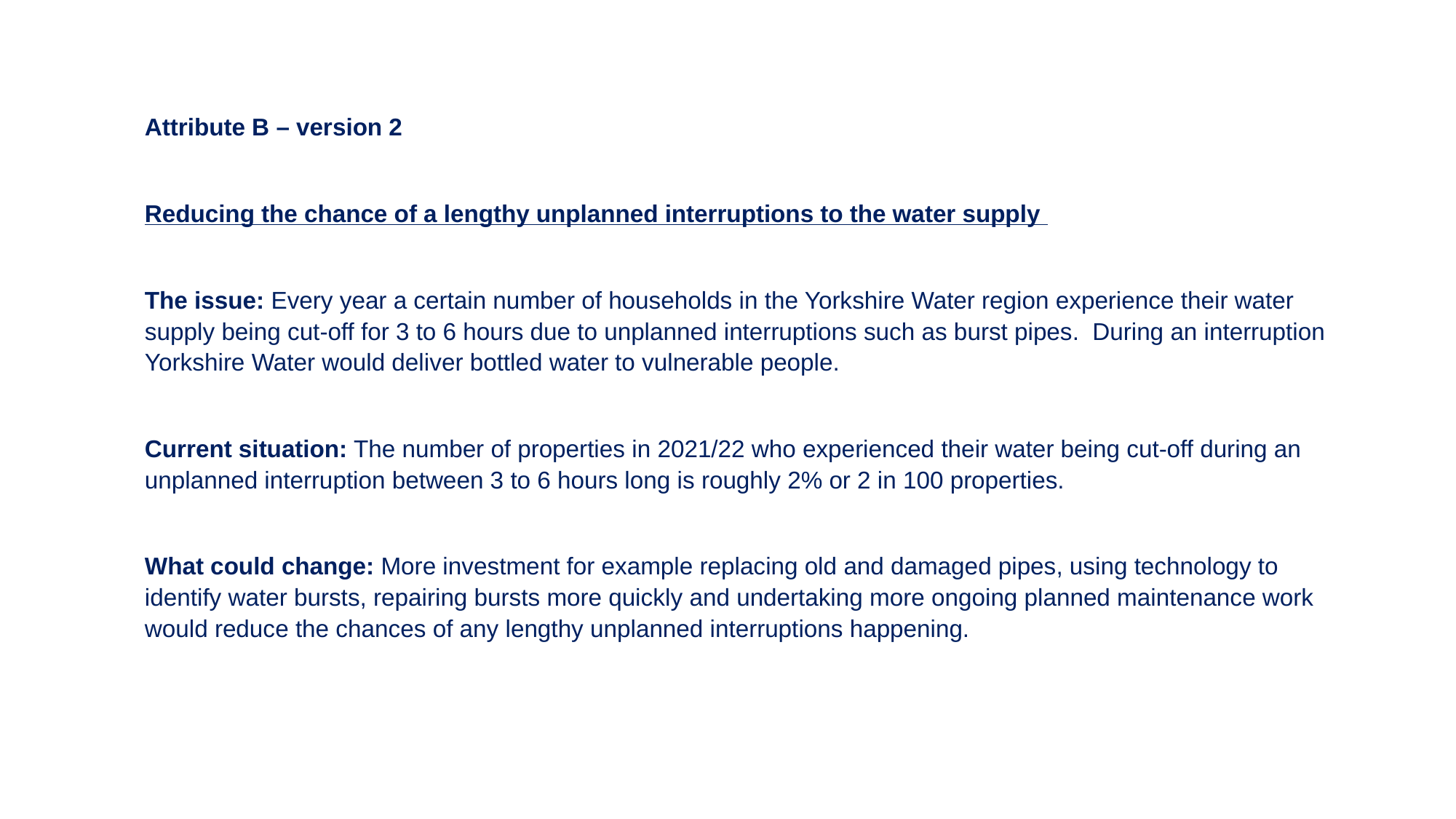

Attribute B – version 2

Reducing the chance of a lengthy unplanned interruptions to the water supply

The issue: Every year a certain number of households in the Yorkshire Water region experience their water supply being cut-off for 3 to 6 hours due to unplanned interruptions such as burst pipes.  During an interruption Yorkshire Water would deliver bottled water to vulnerable people.

Current situation: The number of properties in 2021/22 who experienced their water being cut-off during an unplanned interruption between 3 to 6 hours long is roughly 2% or 2 in 100 properties.

What could change: More investment for example replacing old and damaged pipes, using technology to identify water bursts, repairing bursts more quickly and undertaking more ongoing planned maintenance work would reduce the chances of any lengthy unplanned interruptions happening.